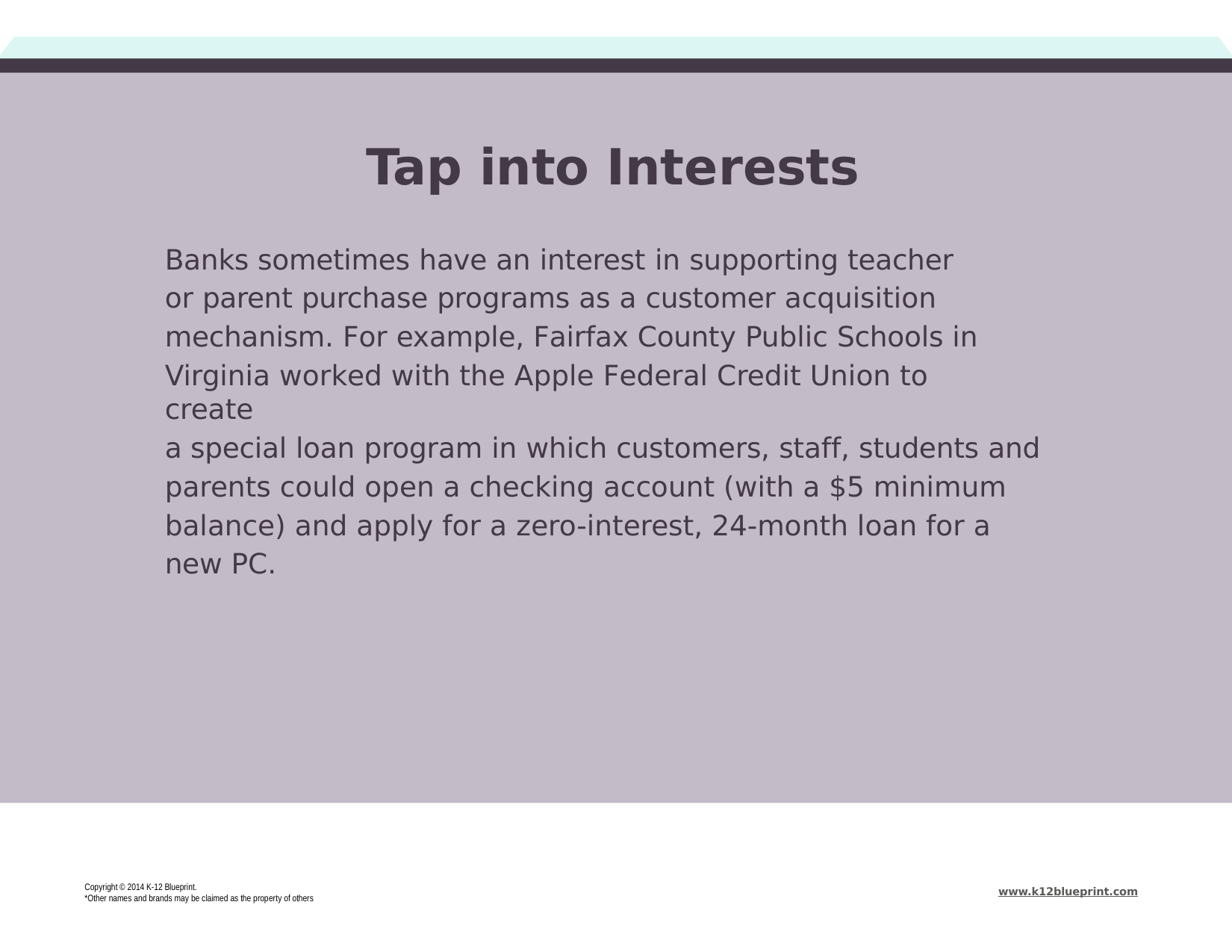

# Tap into Interests
Banks sometimes have an interest in supporting teacher or parent purchase programs as a customer acquisition mechanism. For example, Fairfax County Public Schools in
Virginia worked with the Apple Federal Credit Union to create
a special loan program in which customers, staff, students and parents could open a checking account (with a $5 minimum balance) and apply for a zero-interest, 24-month loan for a new PC.
Copyright © 2014 K-12 Blueprint.
*Other names and brands may be claimed as the property of others
www.k12blueprint.com